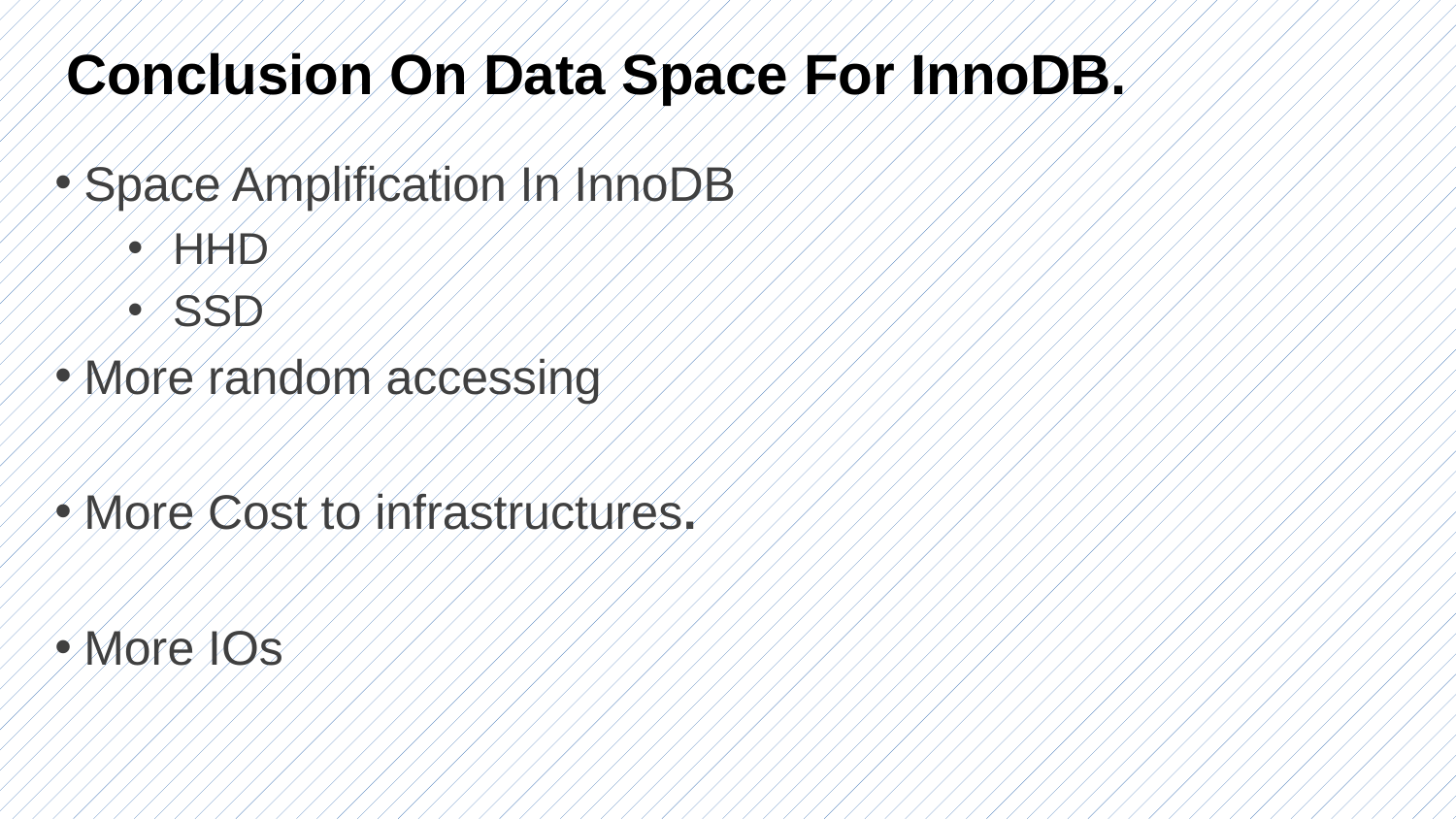

# Conclusion On Data Space For InnoDB.
Space Amplification In InnoDB
HHD
SSD
More random accessing

More Cost to infrastructures.

More IOs